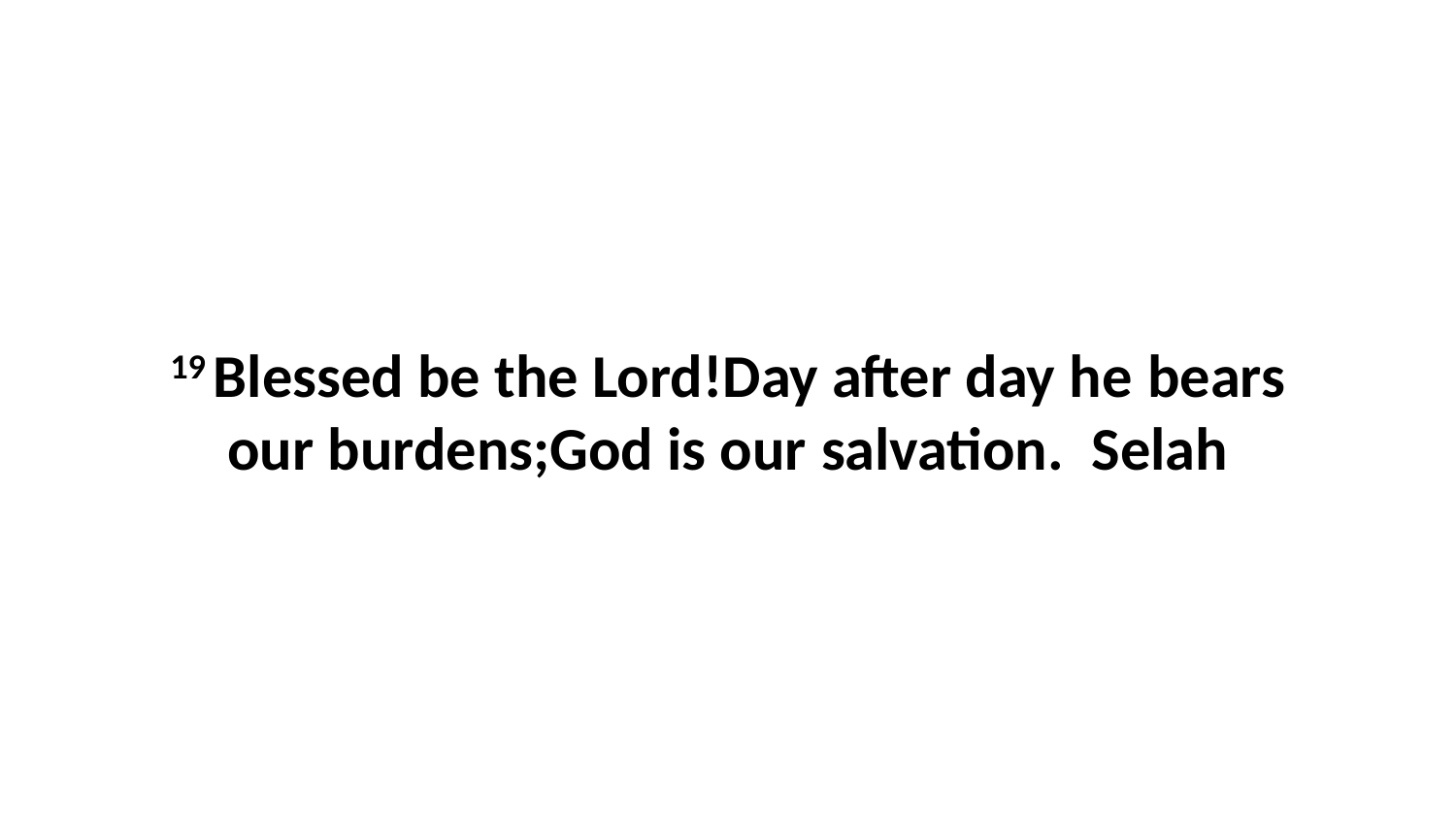

19 Blessed be the Lord!Day after day he bears our burdens;God is our salvation.  Selah